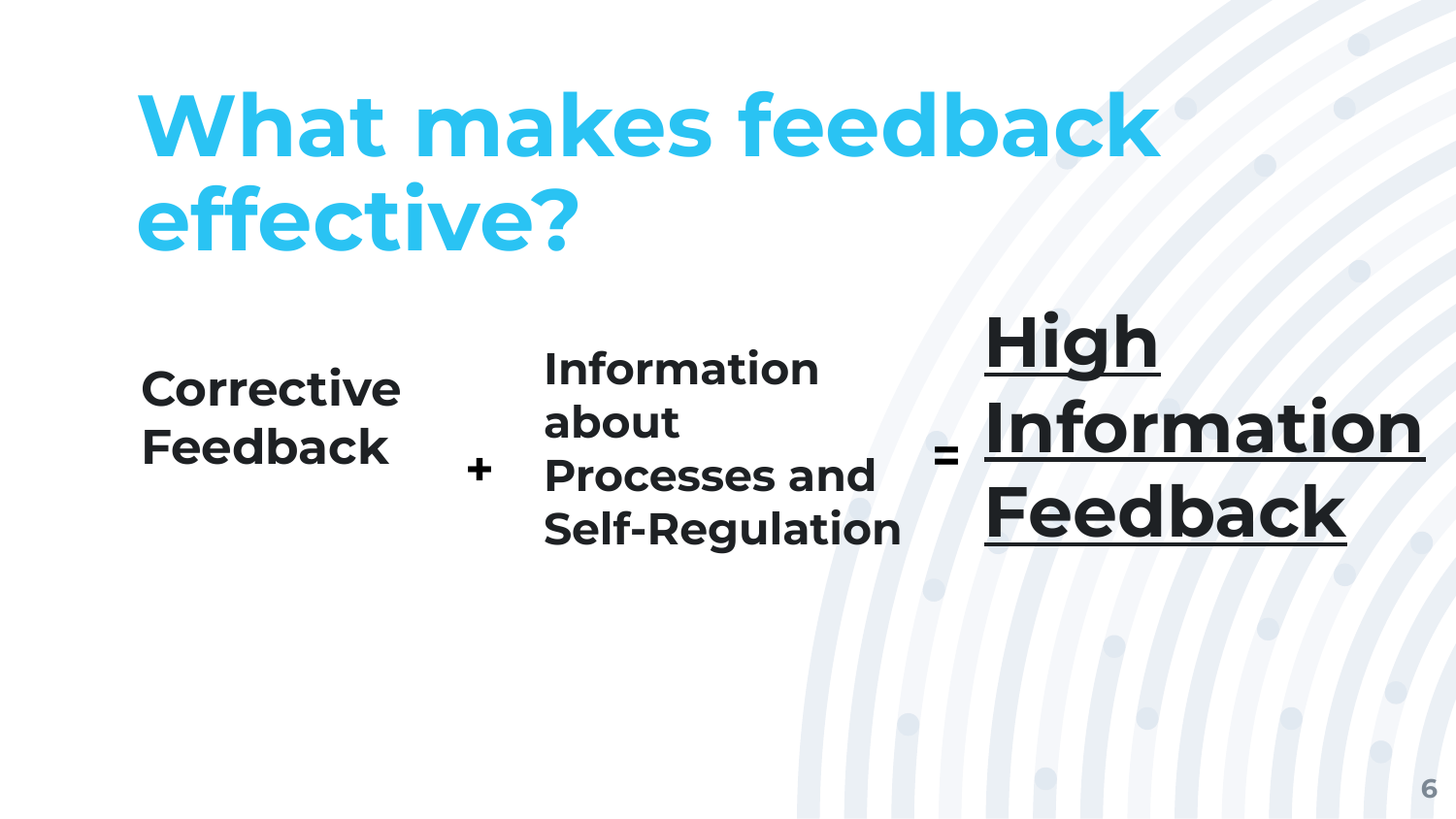

# What makes feedback effective?
High Information Feedback
Information about Processes and Self-Regulation
Corrective Feedback
=
+
6